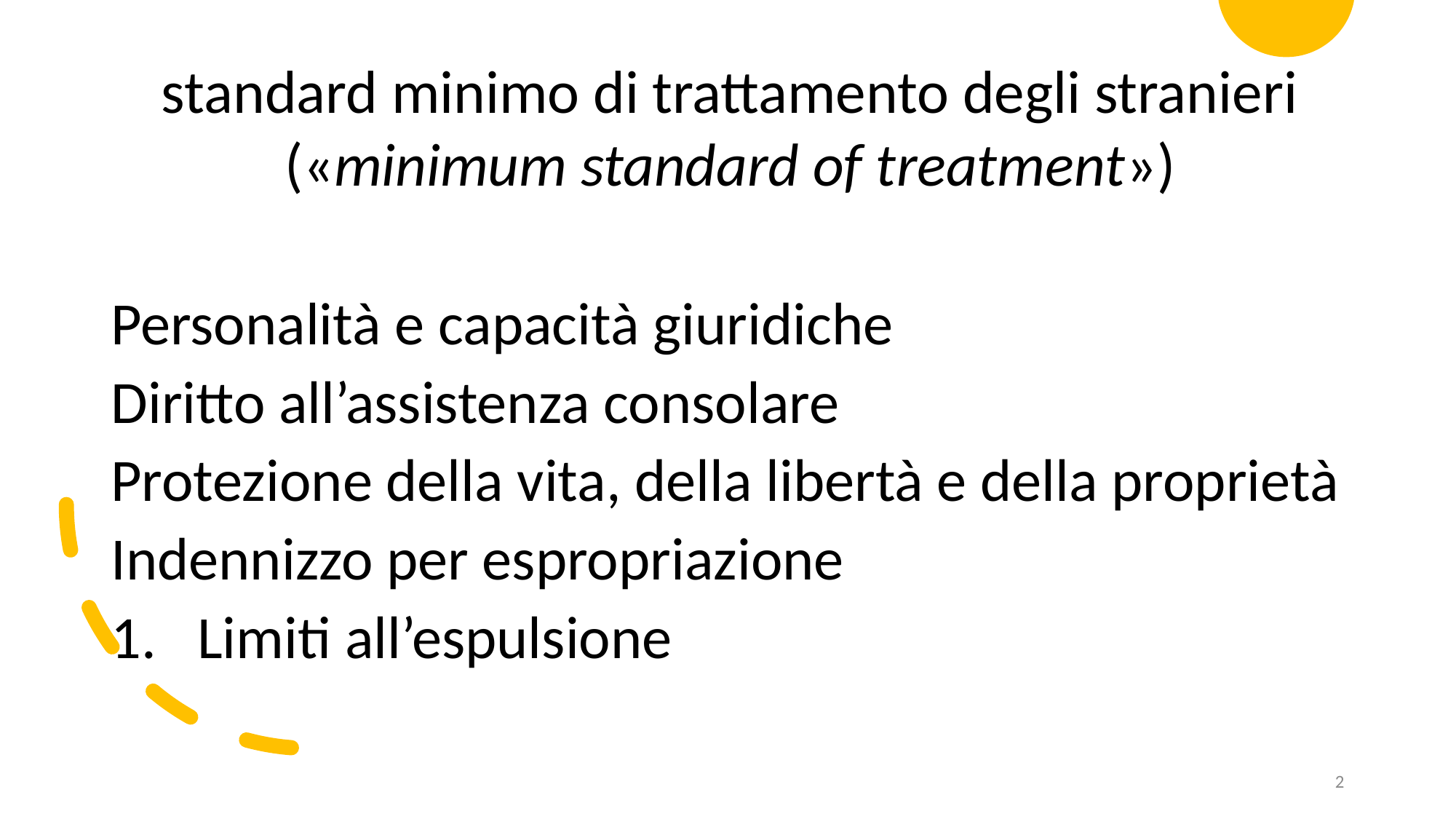

standard minimo di trattamento degli stranieri
(«minimum standard of treatment»)

Personalità e capacità giuridiche
Diritto all’assistenza consolare
Protezione della vita, della libertà e della proprietà
Indennizzo per espropriazione
Limiti all’espulsione

2